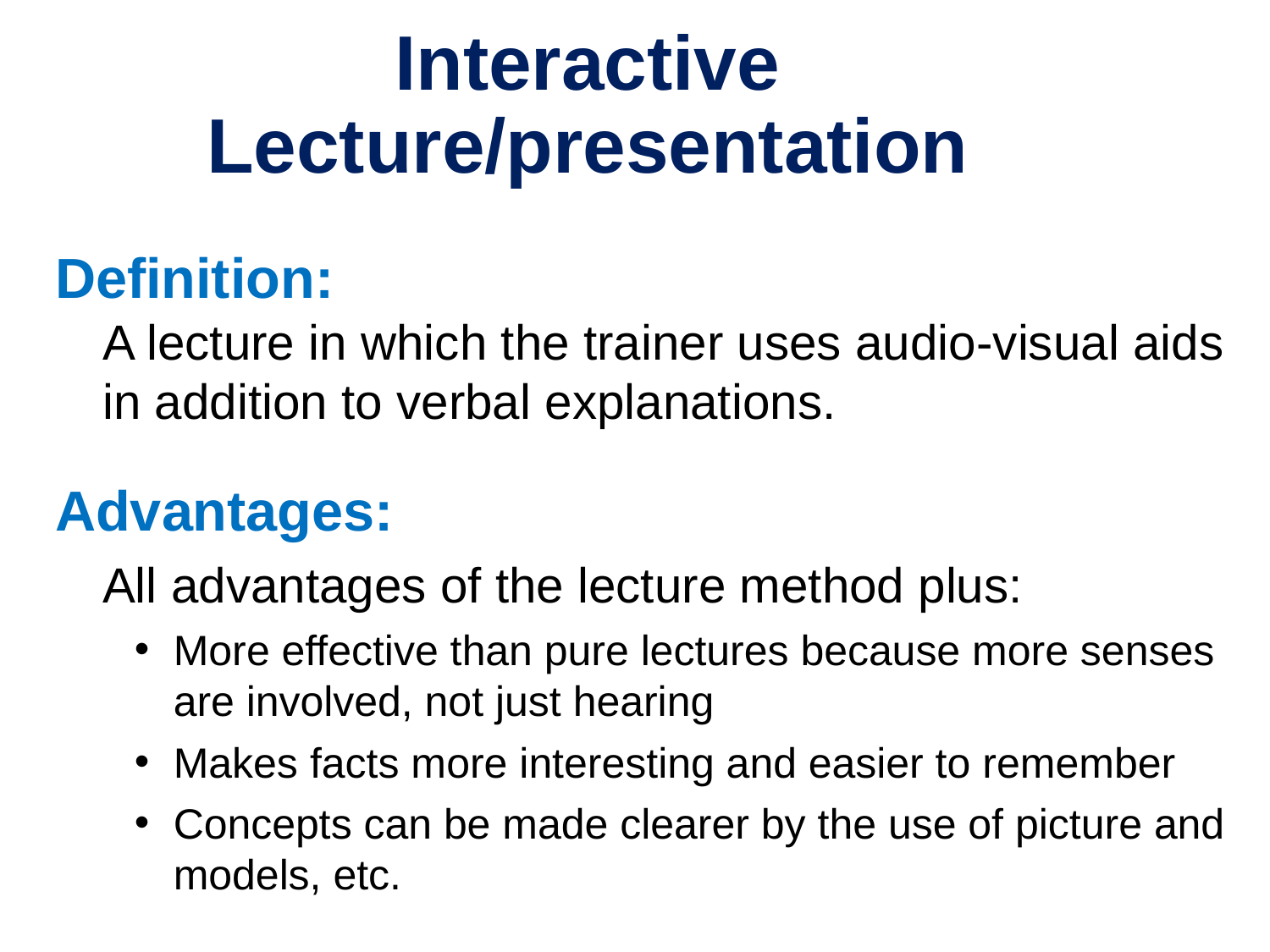

# Interactive Lecture/presentation
Definition:
A lecture in which the trainer uses audio-visual aids in addition to verbal explanations.

Advantages:
All advantages of the lecture method plus:
More effective than pure lectures because more senses are involved, not just hearing
Makes facts more interesting and easier to remember
Concepts can be made clearer by the use of picture and models, etc.